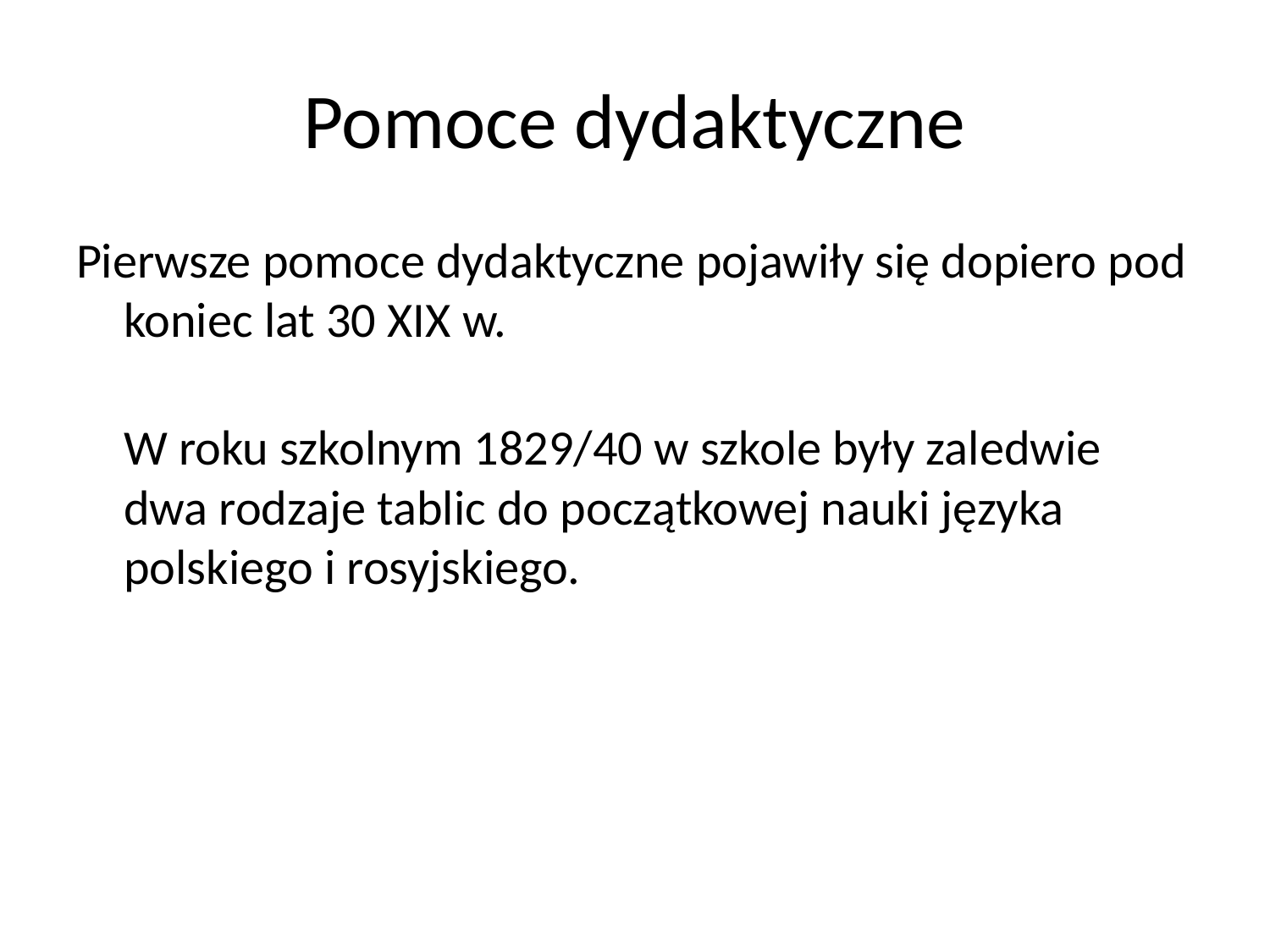

# Pomoce dydaktyczne
Pierwsze pomoce dydaktyczne pojawiły się dopiero pod koniec lat 30 XIX w.
W roku szkolnym 1829/40 w szkole były zaledwie dwa rodzaje tablic do początkowej nauki języka polskiego i rosyjskiego.